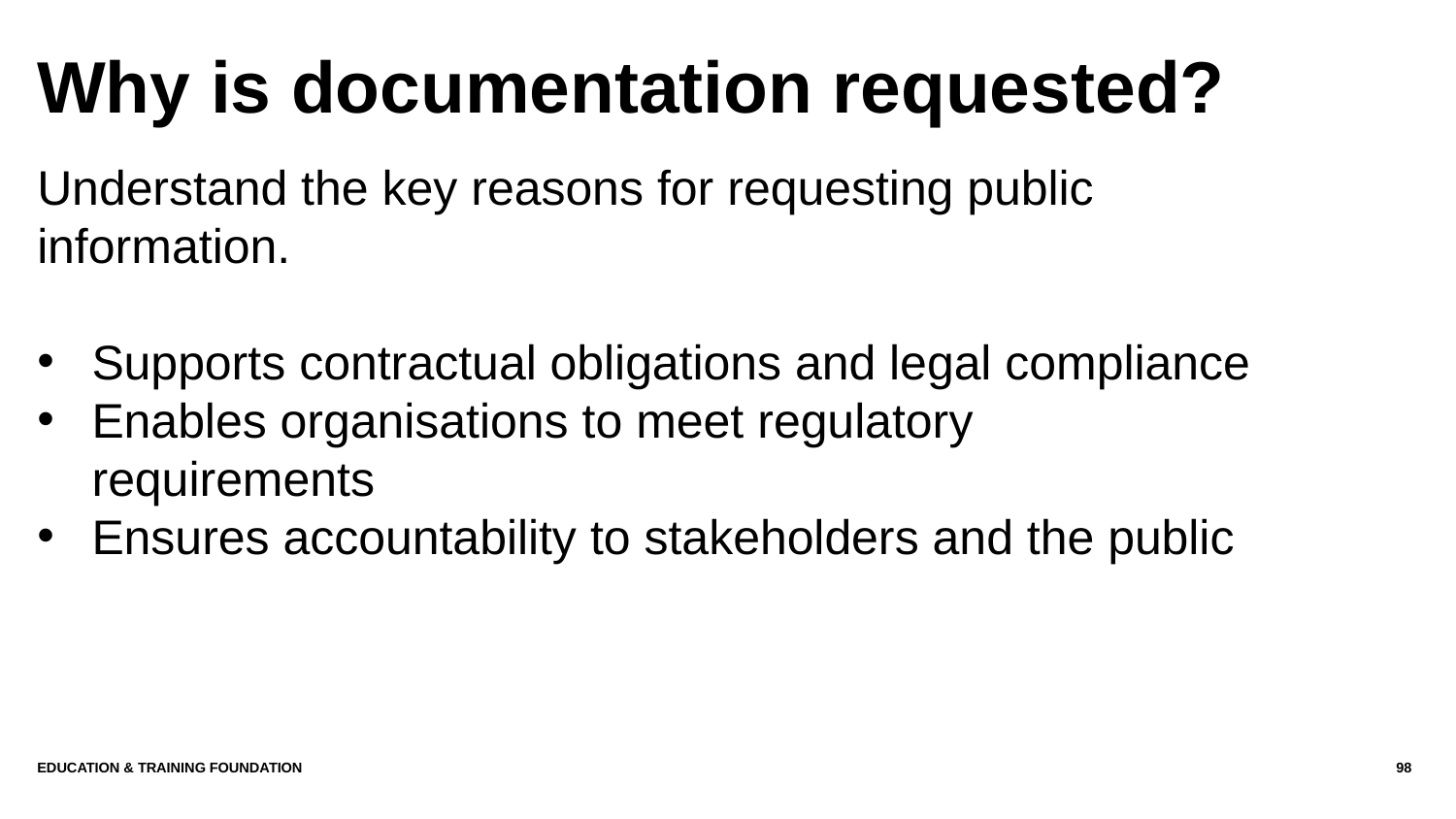

# Why is documentation requested?
Understand the key reasons for requesting public information.

Supports contractual obligations and legal compliance
Enables organisations to meet regulatory requirements
Ensures accountability to stakeholders and the public
Education & Training Foundation
98